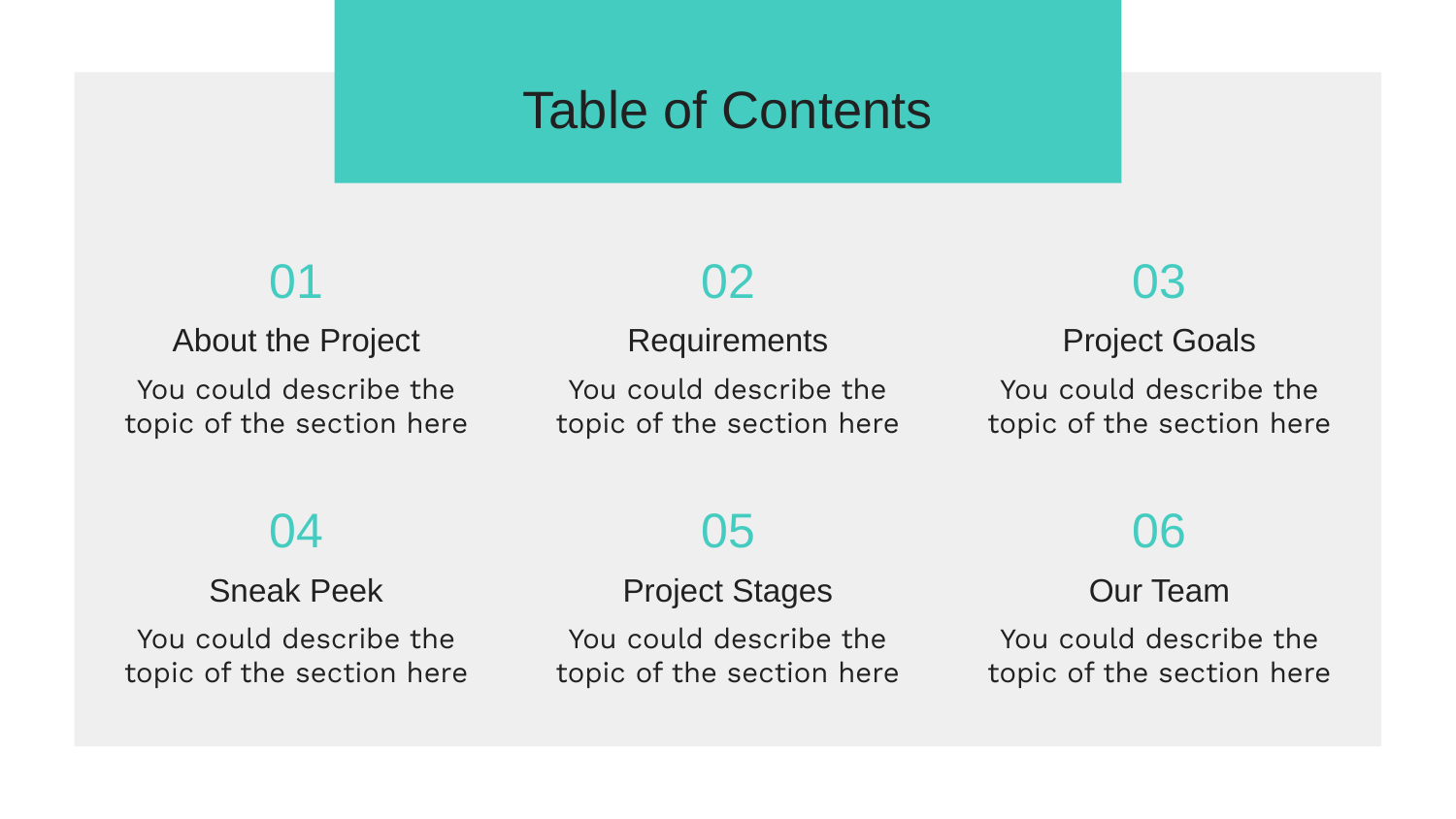

Table of Contents
01
02
03
# About the Project
Requirements
Project Goals
You could describe the topic of the section here
You could describe the topic of the section here

You could describe the topic of the section here

04
05
06
Sneak Peek
Project Stages
Our Team
You could describe the topic of the section here

You could describe the topic of the section here

You could describe the topic of the section here